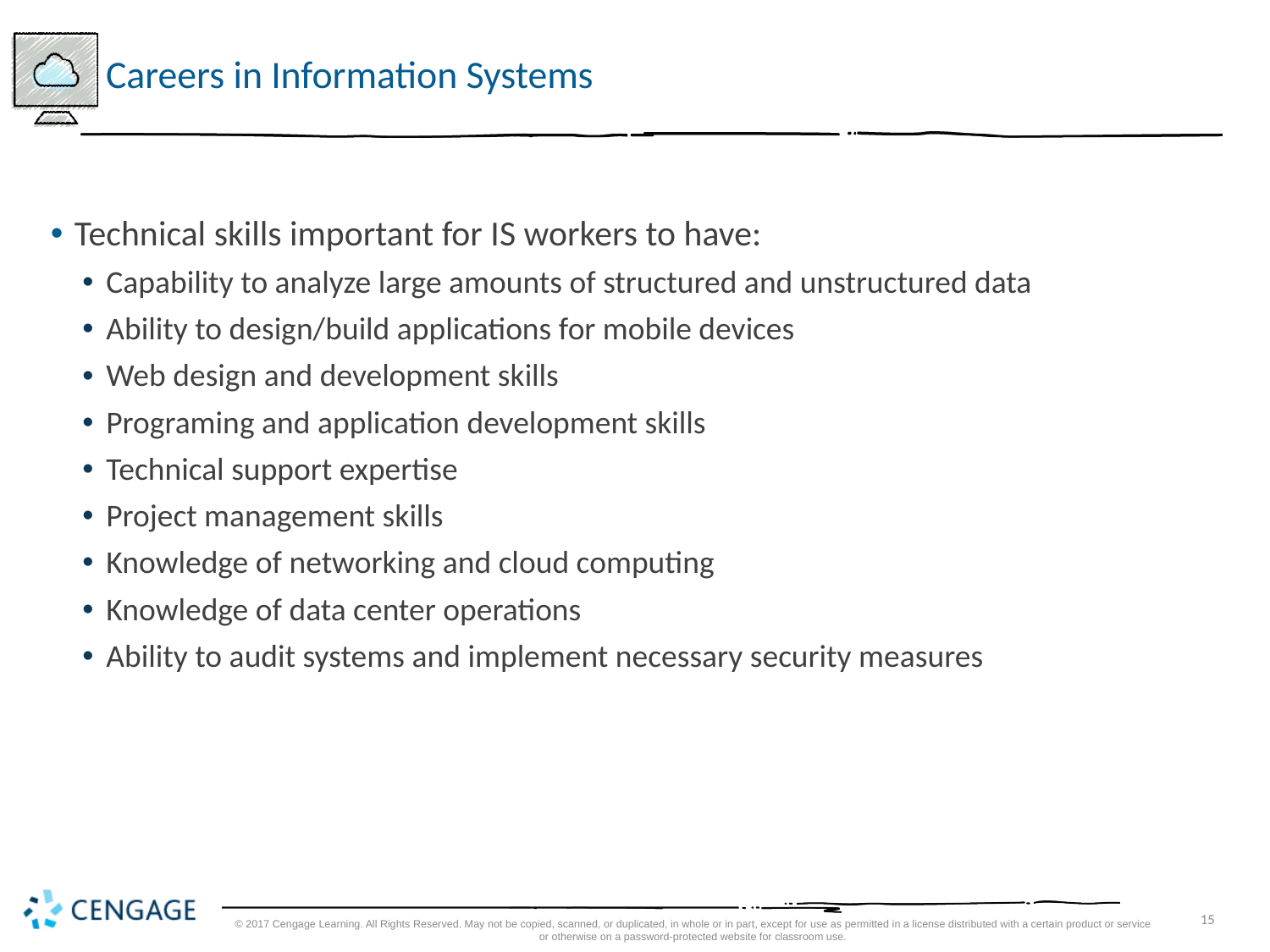

15
# Careers in Information Systems
Technical skills important for IS workers to have:
Capability to analyze large amounts of structured and unstructured data
Ability to design/build applications for mobile devices
Web design and development skills
Programing and application development skills
Technical support expertise
Project management skills
Knowledge of networking and cloud computing
Knowledge of data center operations
Ability to audit systems and implement necessary security measures

© 2017 Cengage Learning. All Rights Reserved. May not be copied, scanned, or duplicated, in whole or in part, except for use as permitted in a license distributed with a certain product or service or otherwise on a password-protected website for classroom use.